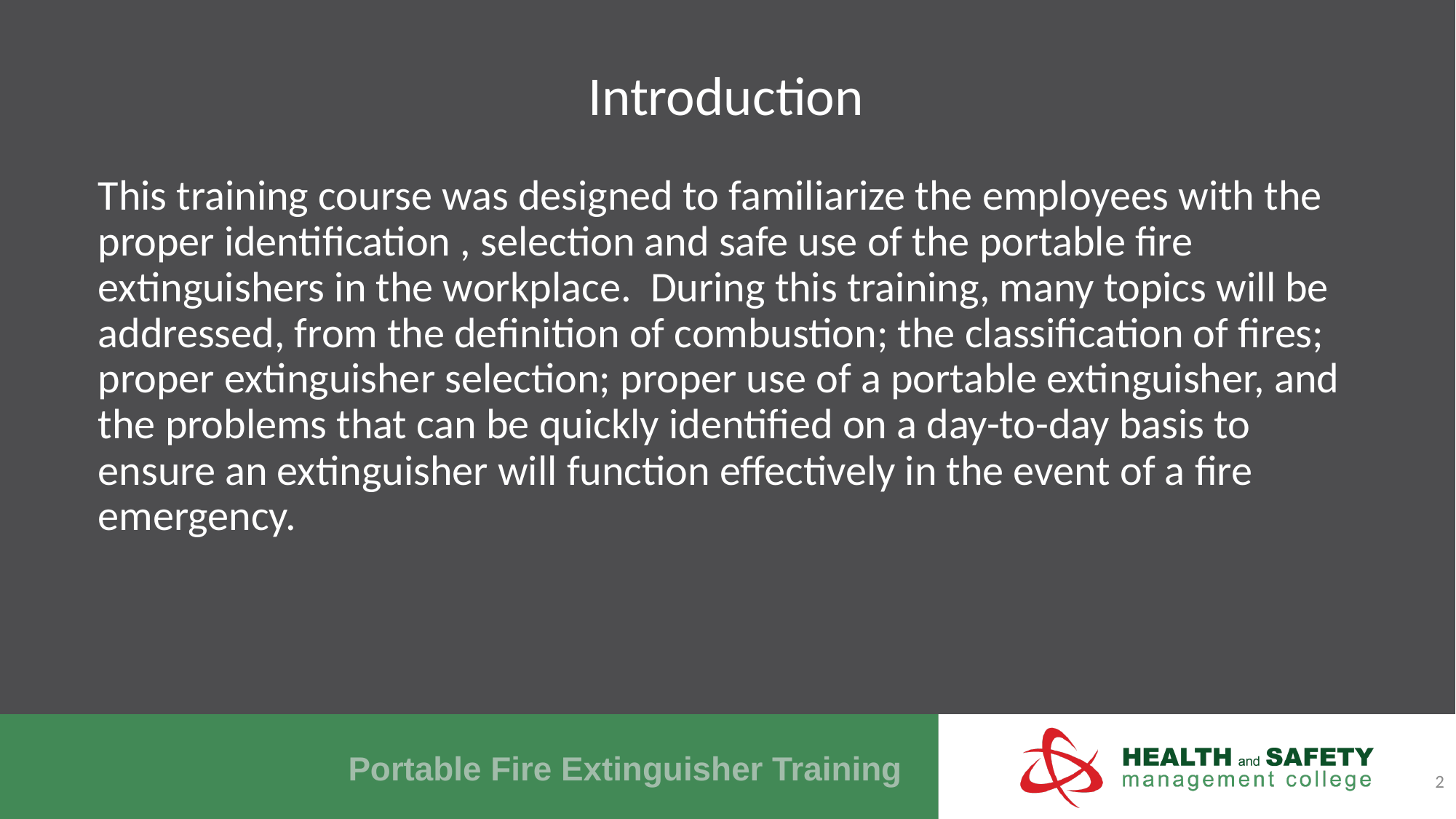

Introduction

This training course was designed to familiarize the employees with the proper identification , selection and safe use of the portable fire extinguishers in the workplace.  During this training, many topics will be addressed, from the definition of combustion; the classification of fires; proper extinguisher selection; proper use of a portable extinguisher, and the problems that can be quickly identified on a day-to-day basis to ensure an extinguisher will function effectively in the event of a fire emergency.